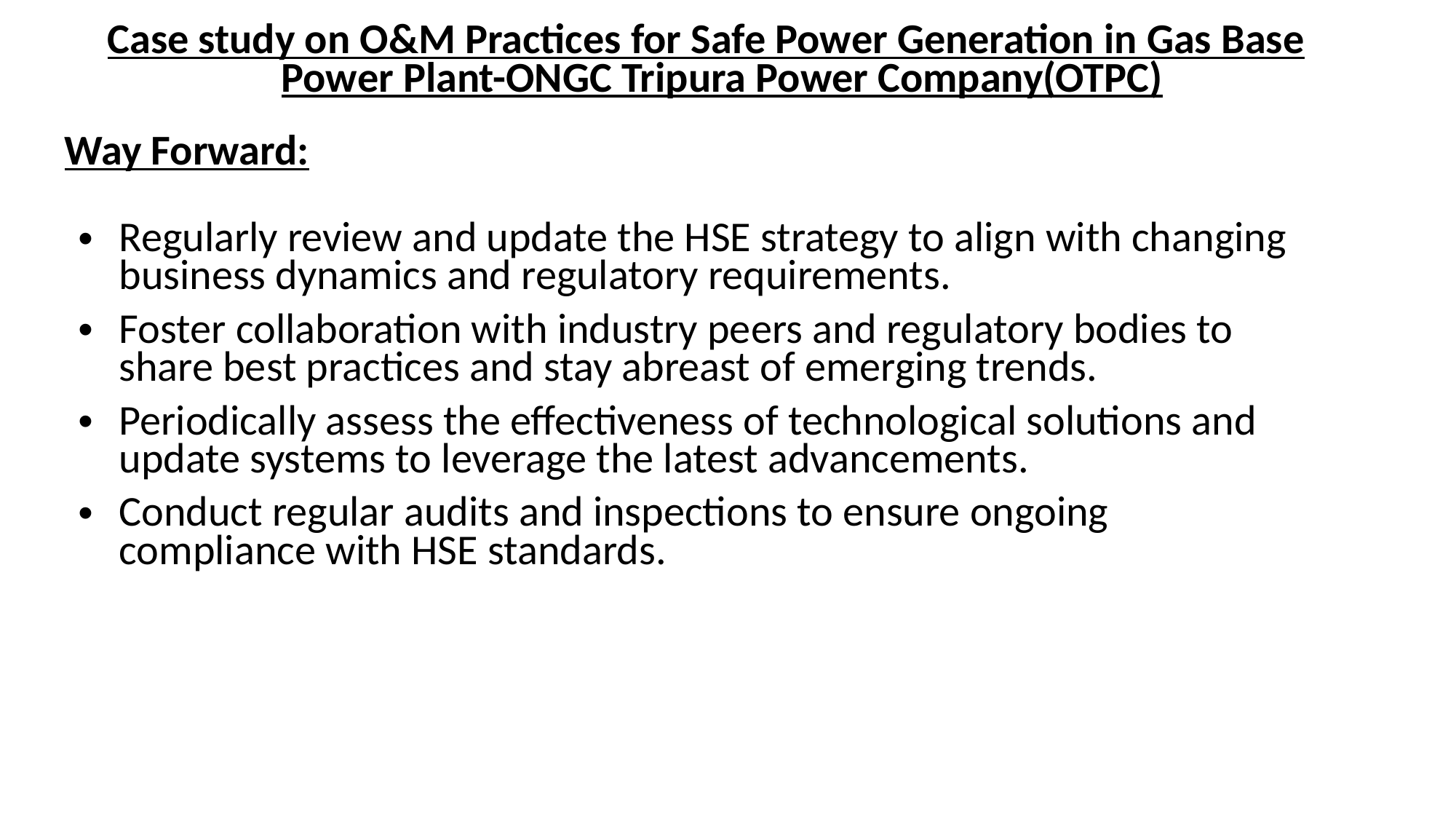

Case study on O&M Practices for Safe Power Generation in Gas Base Power Plant-ONGC Tripura Power Company(OTPC)

Way Forward:
Regularly review and update the HSE strategy to align with changing business dynamics and regulatory requirements.
Foster collaboration with industry peers and regulatory bodies to share best practices and stay abreast of emerging trends.
Periodically assess the effectiveness of technological solutions and update systems to leverage the latest advancements.
Conduct regular audits and inspections to ensure ongoing compliance with HSE standards.